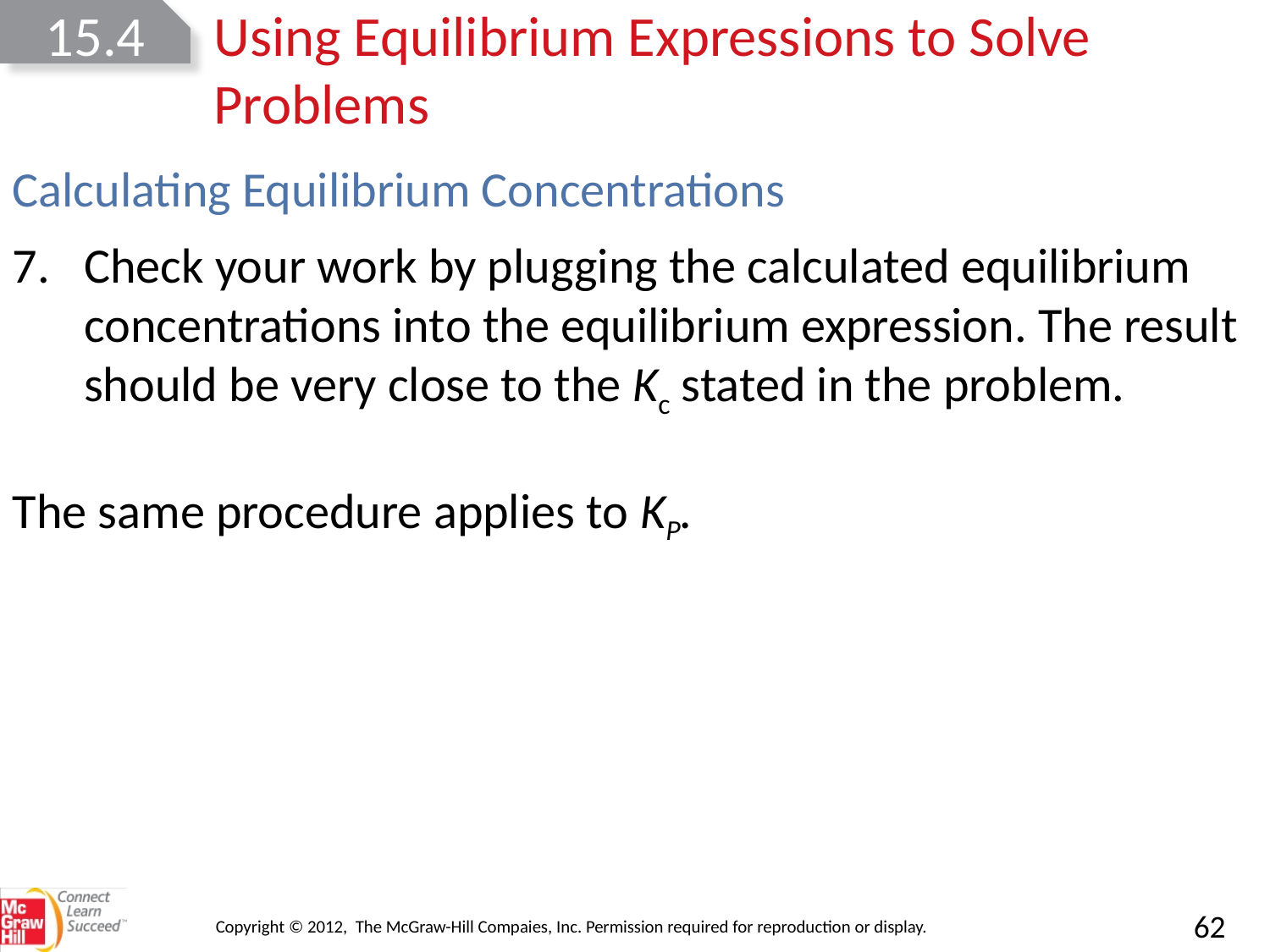

15.4
Using Equilibrium Expressions to Solve Problems
Calculating Equilibrium Concentrations

Check your work by plugging the calculated equilibrium concentrations into the equilibrium expression. The result should be very close to the Kc stated in the problem.

The same procedure applies to KP.

Copyright © 2012,  The McGraw-Hill Compaies, Inc. Permission required for reproduction or display.
62